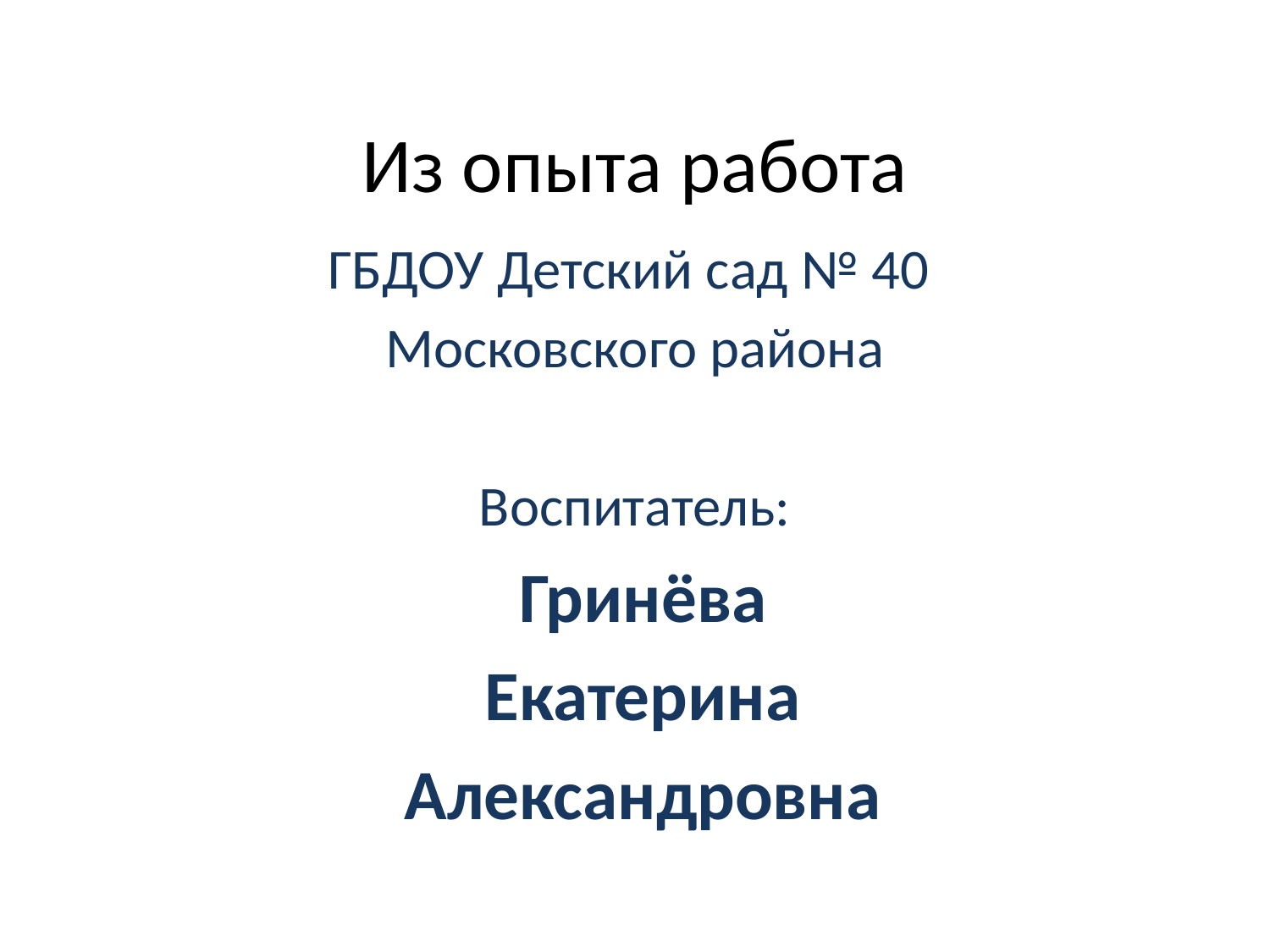

# Из опыта работа
ГБДОУ Детский сад № 40
Московского района

Воспитатель:
 Гринёва
 Екатерина
 Александровна